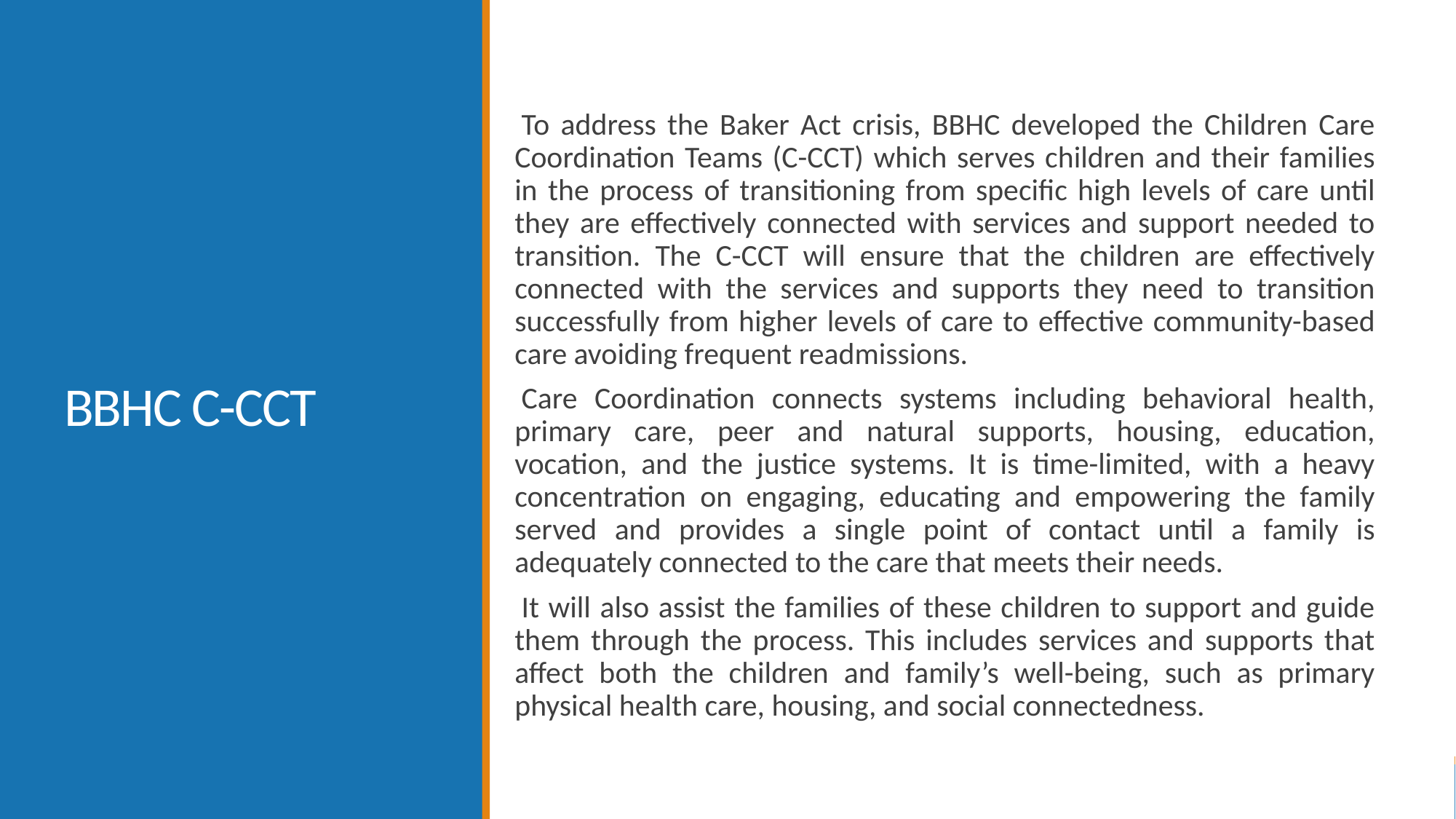

To address the Baker Act crisis, BBHC developed the Children Care Coordination Teams (C-CCT) which serves children and their families in the process of transitioning from specific high levels of care until they are effectively connected with services and support needed to transition. The C-CCT will ensure that the children are effectively connected with the services and supports they need to transition successfully from higher levels of care to effective community-based care avoiding frequent readmissions.
Care Coordination connects systems including behavioral health, primary care, peer and natural supports, housing, education, vocation, and the justice systems. It is time-limited, with a heavy concentration on engaging, educating and empowering the family served and provides a single point of contact until a family is adequately connected to the care that meets their needs.
It will also assist the families of these children to support and guide them through the process. This includes services and supports that affect both the children and family’s well-being, such as primary physical health care, housing, and social connectedness.
# BBHC C-CCT